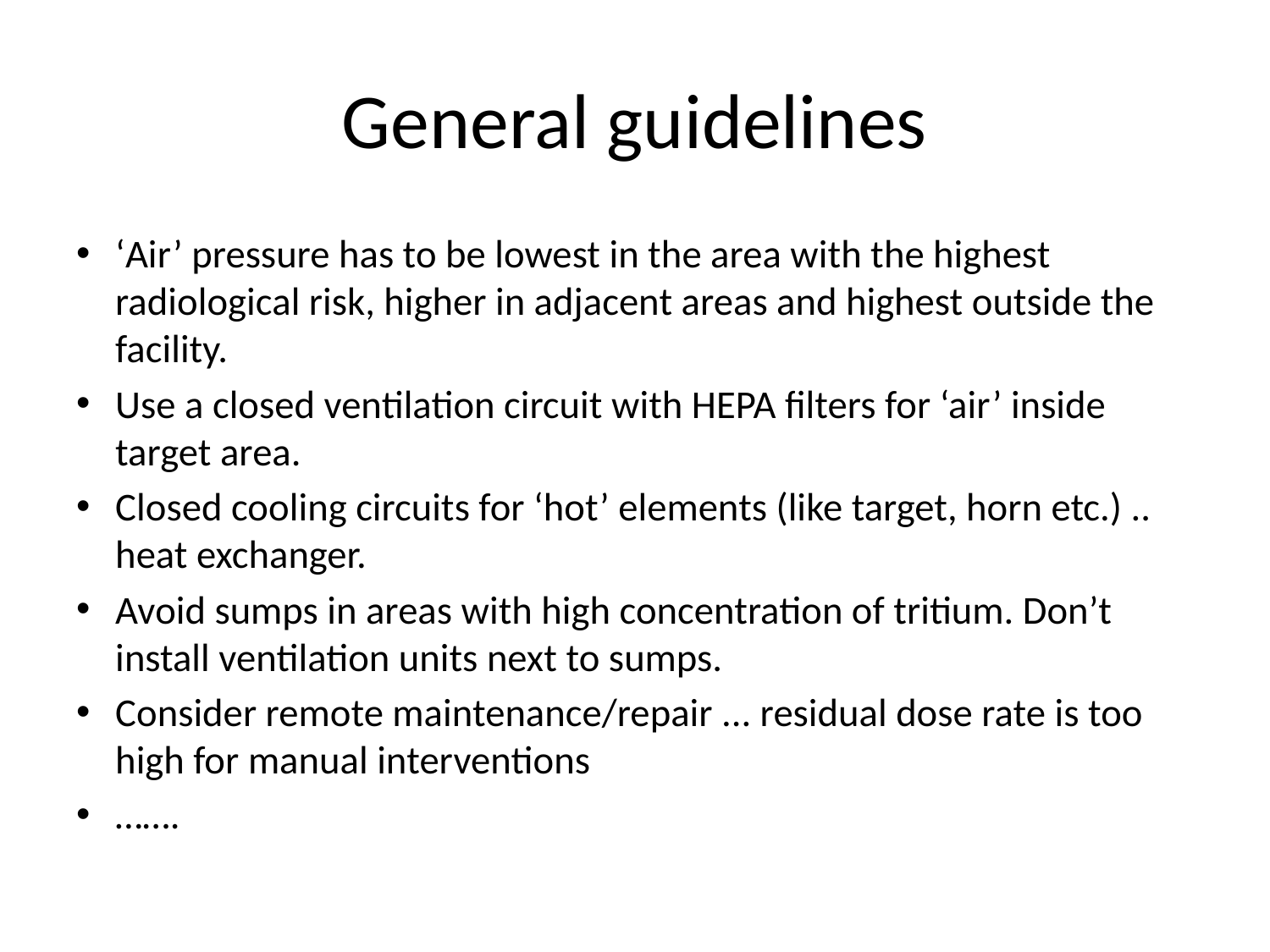

# General guidelines
‘Air’ pressure has to be lowest in the area with the highest radiological risk, higher in adjacent areas and highest outside the facility.
Use a closed ventilation circuit with HEPA filters for ‘air’ inside target area.
Closed cooling circuits for ‘hot’ elements (like target, horn etc.) .. heat exchanger.
Avoid sumps in areas with high concentration of tritium. Don’t install ventilation units next to sumps.
Consider remote maintenance/repair ... residual dose rate is too high for manual interventions
…….